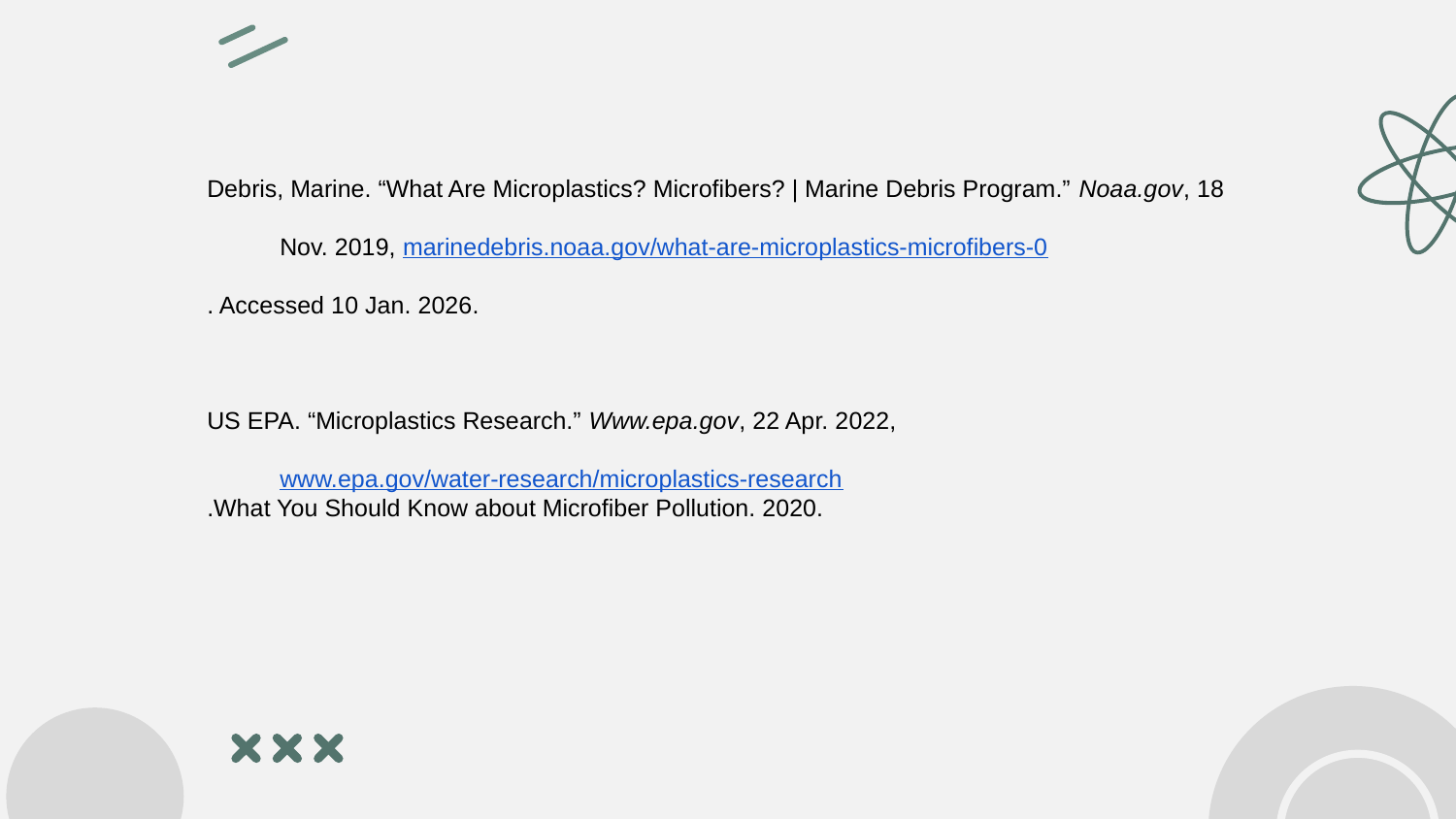

Debris, Marine. “What Are Microplastics? Microfibers? | Marine Debris Program.” Noaa.gov, 18 Nov. 2019, marinedebris.noaa.gov/what-are-microplastics-microfibers-0
. Accessed 10 Jan. 2026.

US EPA. “Microplastics Research.” Www.epa.gov, 22 Apr. 2022, www.epa.gov/water-research/microplastics-research
.What You Should Know about Microfiber Pollution. 2020.